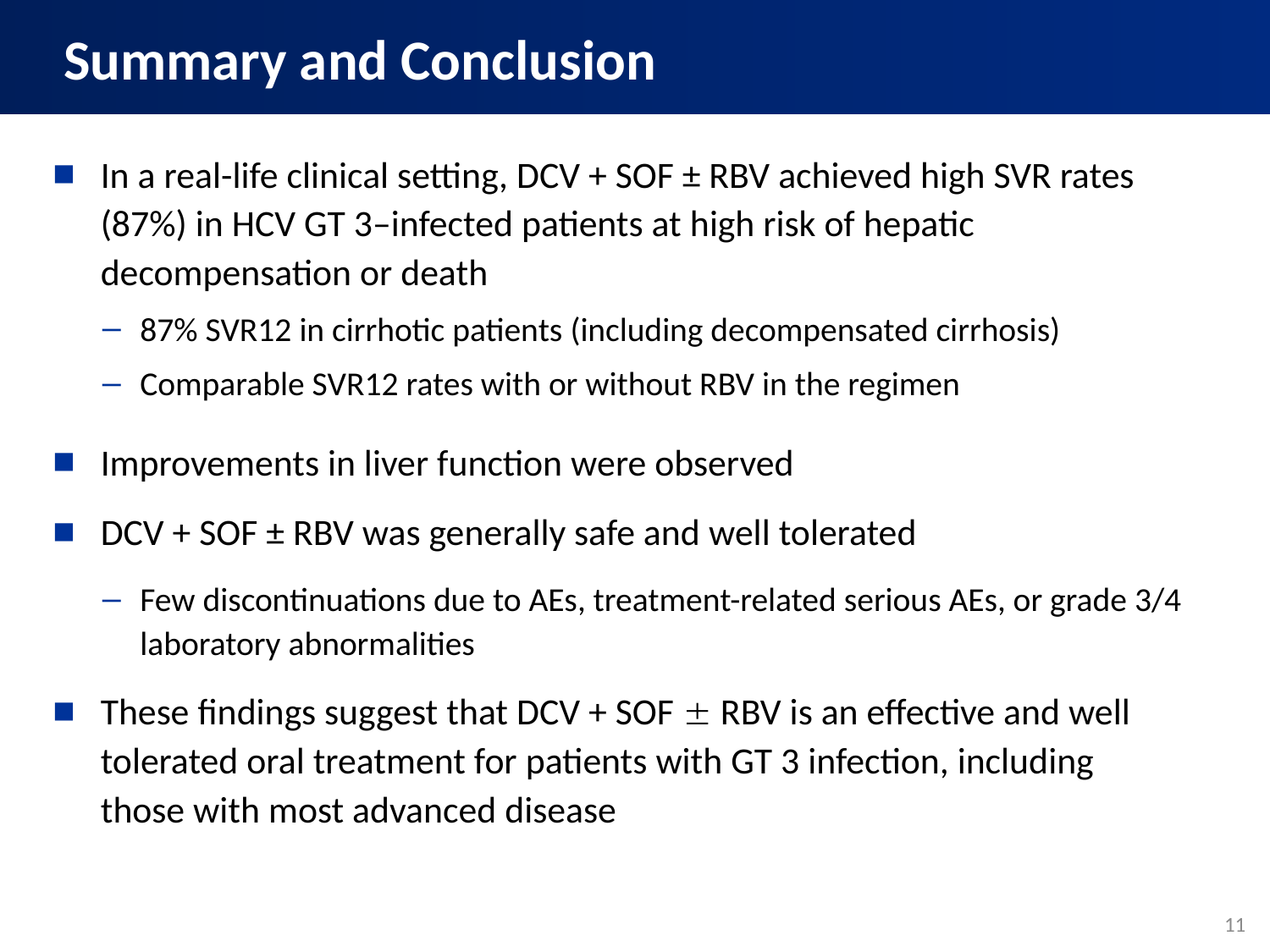

Summary and Conclusion
In a real-life clinical setting, DCV + SOF ± RBV achieved high SVR rates (87%) in HCV GT 3–infected patients at high risk of hepatic decompensation or death
87% SVR12 in cirrhotic patients (including decompensated cirrhosis)
Comparable SVR12 rates with or without RBV in the regimen
Improvements in liver function were observed
DCV + SOF ± RBV was generally safe and well tolerated
Few discontinuations due to AEs, treatment-related serious AEs, or grade 3/4 laboratory abnormalities
These findings suggest that DCV + SOF ± RBV is an effective and well tolerated oral treatment for patients with GT 3 infection, including those with most advanced disease
11